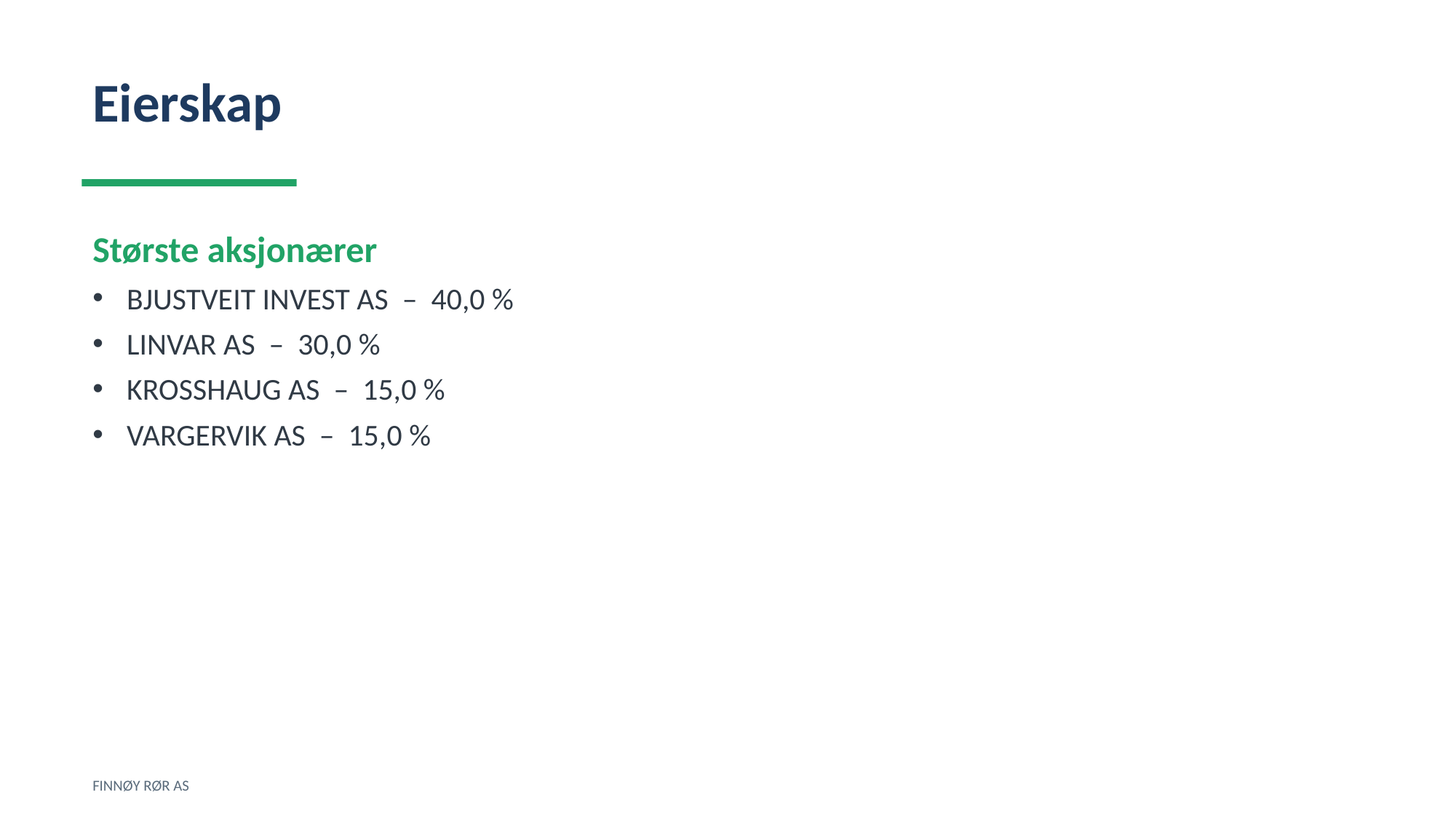

Eierskap

Største aksjonærer
BJUSTVEIT INVEST AS  –  40,0 %
LINVAR AS  –  30,0 %
KROSSHAUG AS  –  15,0 %
VARGERVIK AS  –  15,0 %
FINNØY RØR AS